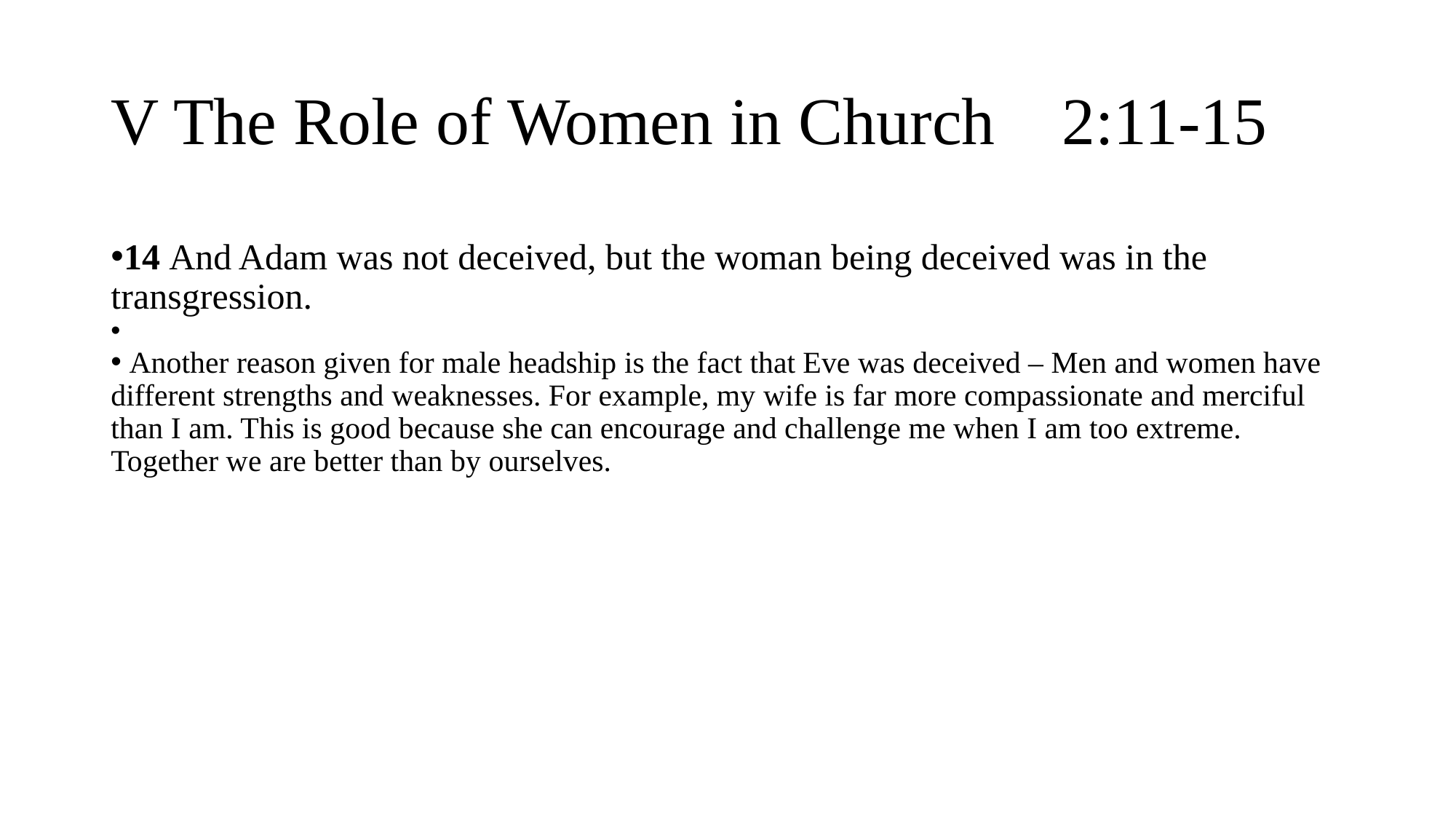

# V The Role of Women in Church    2:11-15
14 And Adam was not deceived, but the woman being deceived was in the transgression.

 Another reason given for male headship is the fact that Eve was deceived – Men and women have different strengths and weaknesses. For example, my wife is far more compassionate and merciful than I am. This is good because she can encourage and challenge me when I am too extreme. Together we are better than by ourselves.